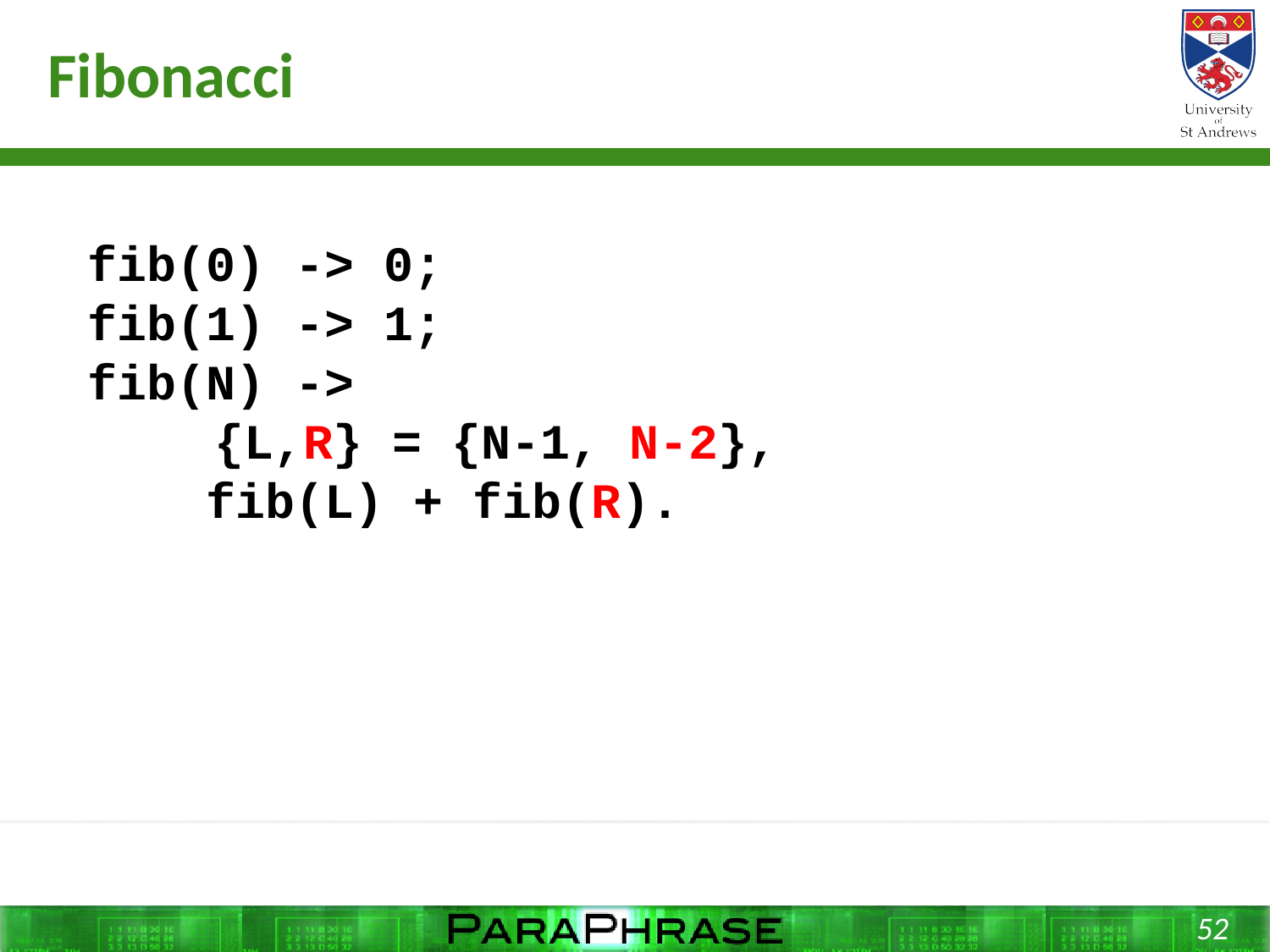

# Fibonacci
fib(0) -> 0;
fib(1) -> 1;
fib(N) ->
	{L,R} = {N-1, N-2},
    fib(L) + fib(R).
52